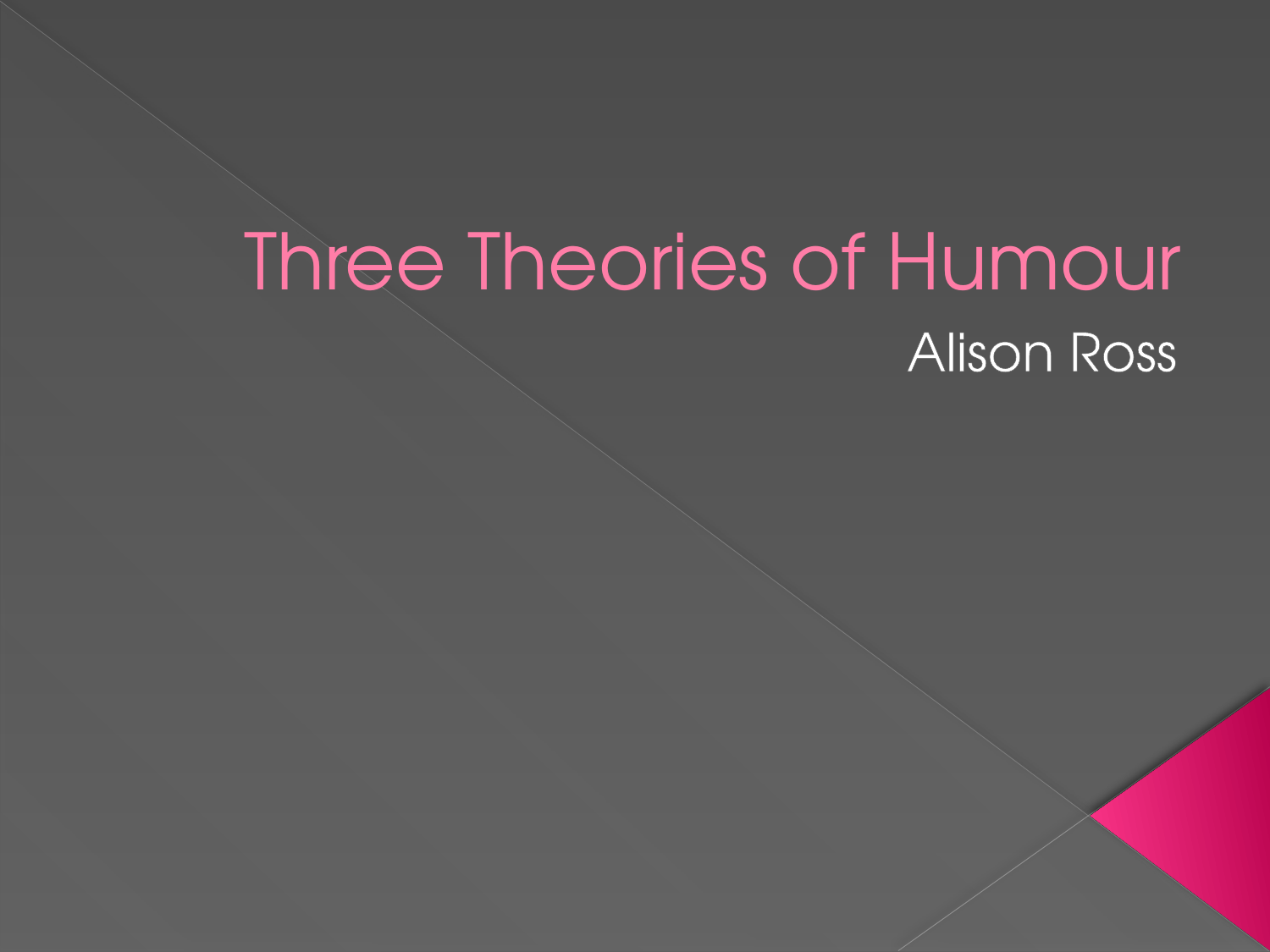

# Three Theories of Humour
Alison Ross